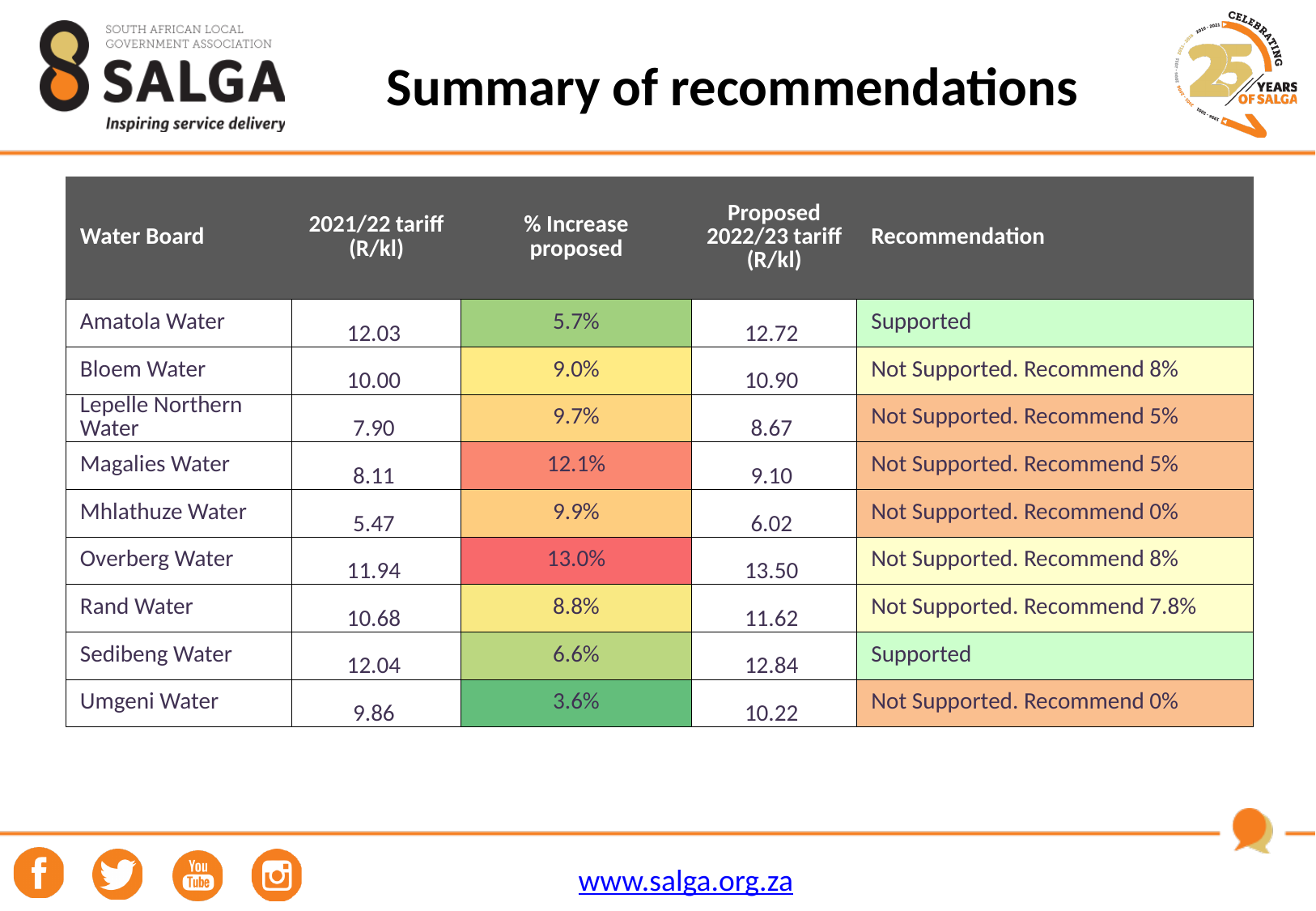

# Summary of recommendations
| Water Board | 2021/22 tariff (R/kl) | % Increase proposed | Proposed 2022/23 tariff (R/kl) | Recommendation |
| --- | --- | --- | --- | --- |
| Amatola Water | 12.03 | 5.7% | 12.72 | Supported |
| Bloem Water | 10.00 | 9.0% | 10.90 | Not Supported. Recommend 8% |
| Lepelle Northern Water | 7.90 | 9.7% | 8.67 | Not Supported. Recommend 5% |
| Magalies Water | 8.11 | 12.1% | 9.10 | Not Supported. Recommend 5% |
| Mhlathuze Water | 5.47 | 9.9% | 6.02 | Not Supported. Recommend 0% |
| Overberg Water | 11.94 | 13.0% | 13.50 | Not Supported. Recommend 8% |
| Rand Water | 10.68 | 8.8% | 11.62 | Not Supported. Recommend 7.8% |
| Sedibeng Water | 12.04 | 6.6% | 12.84 | Supported |
| Umgeni Water | 9.86 | 3.6% | 10.22 | Not Supported. Recommend 0% |